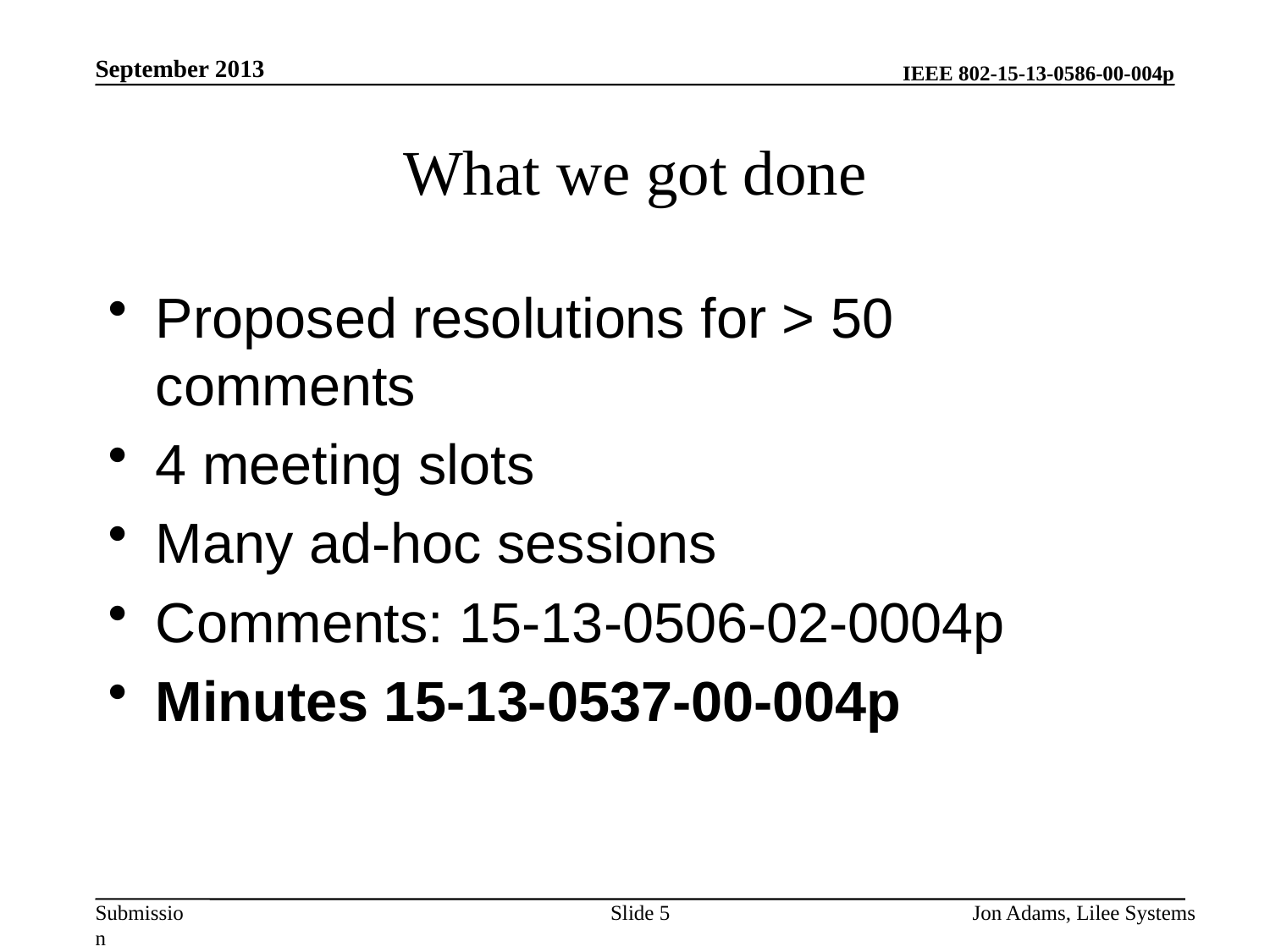

September 2013
# What we got done
Proposed resolutions for > 50 comments
4 meeting slots
Many ad-hoc sessions
Comments: 15-13-0506-02-0004p
Minutes 15-13-0537-00-004p
Slide 5
Jon Adams, Lilee Systems